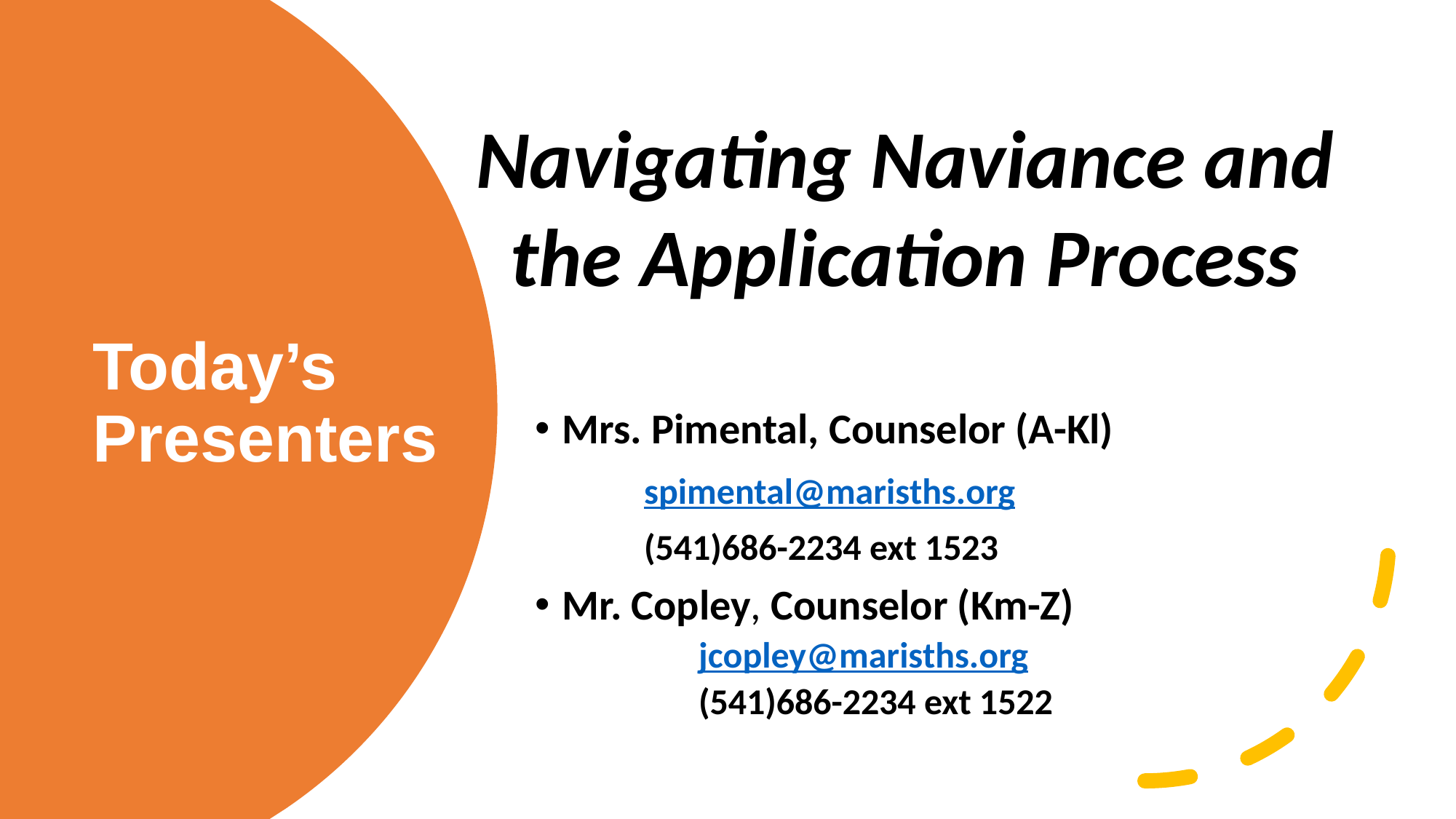

Navigating Naviance and the Application Process
# Today’s Presenters
Mrs. Pimental, Counselor (A-Kl)
	spimental@marisths.org
	(541)686-2234 ext 1523
Mr. Copley, Counselor (Km-Z)
	jcopley@marisths.org
	(541)686-2234 ext 1522